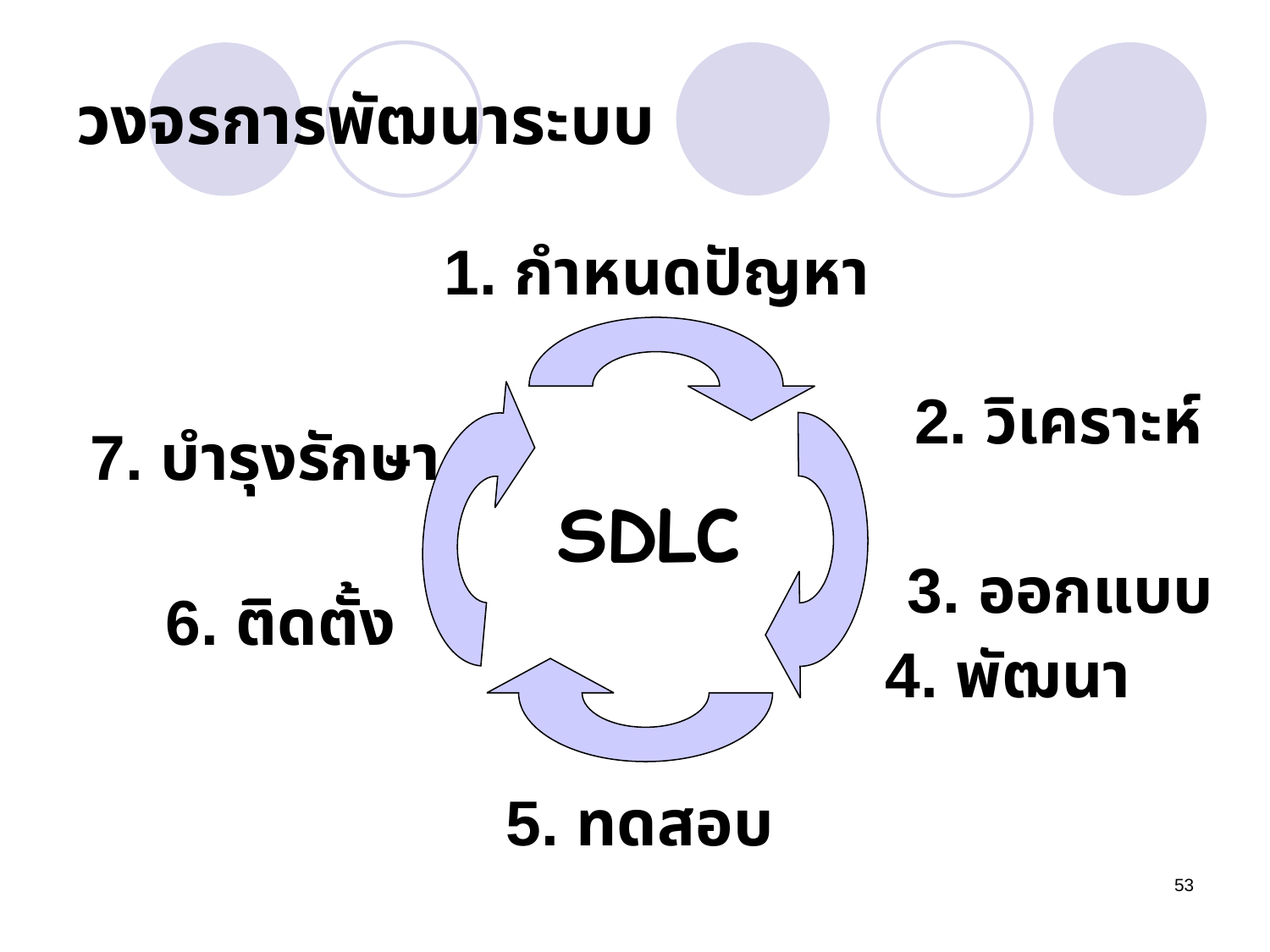

# วงจรการพัฒนาระบบ
1. กำหนดปัญหา

2. วิเคราะห์
7. บำรุงรักษา

SDLC
3. ออกแบบ
6. ติดตั้ง

4. พัฒนา
5. ทดสอบ
53